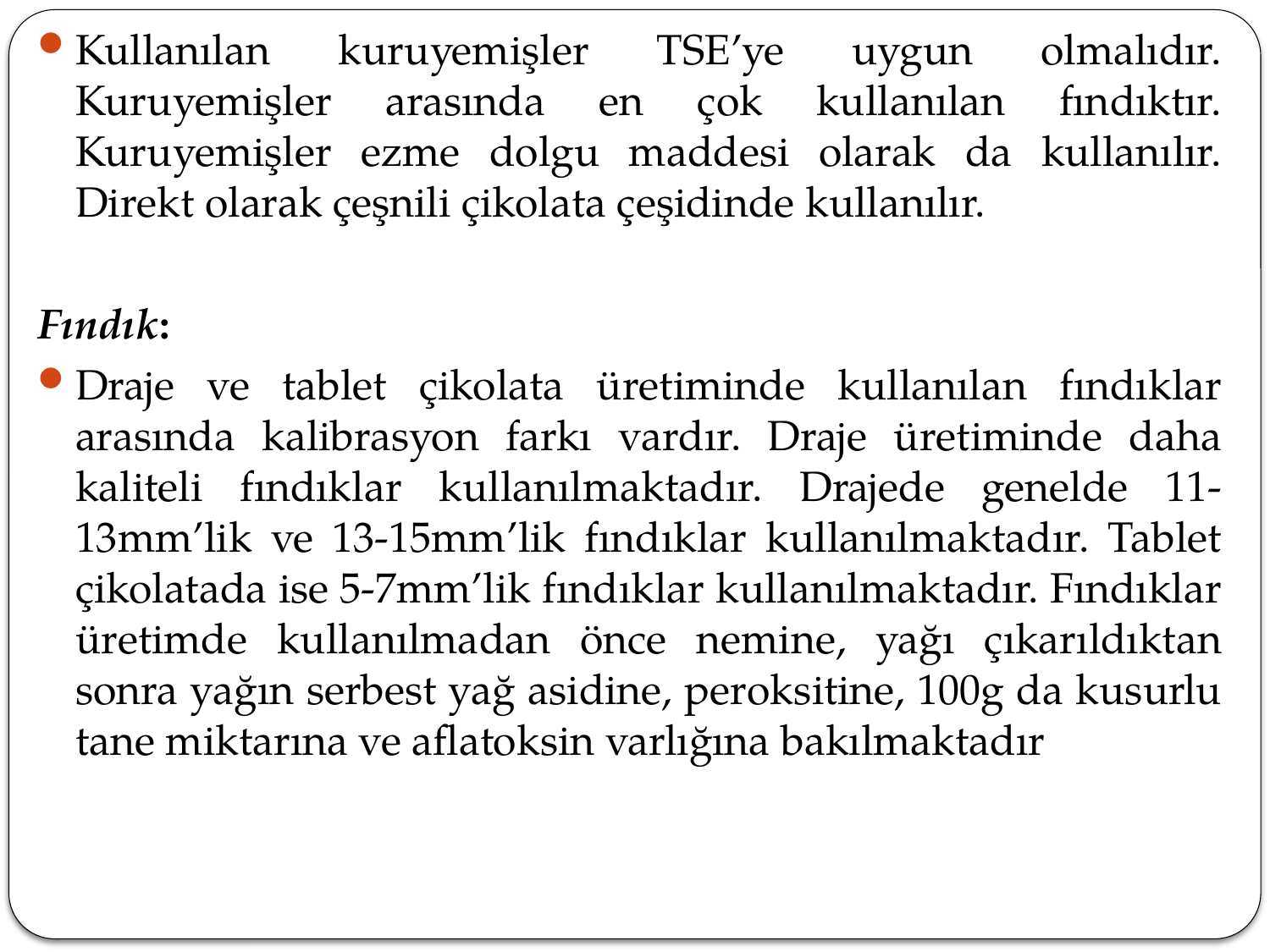

Kullanılan kuruyemişler TSE’ye uygun olmalıdır. Kuruyemişler arasında en çok kullanılan fındıktır. Kuruyemişler ezme dolgu maddesi olarak da kullanılır. Direkt olarak çeşnili çikolata çeşidinde kullanılır.

Fındık:
Draje ve tablet çikolata üretiminde kullanılan fındıklar arasında kalibrasyon farkı vardır. Draje üretiminde daha kaliteli fındıklar kullanılmaktadır. Drajede genelde 11-13mm’lik ve 13-15mm’lik fındıklar kullanılmaktadır. Tablet çikolatada ise 5-7mm’lik fındıklar kullanılmaktadır. Fındıklar üretimde kullanılmadan önce nemine, yağı çıkarıldıktan sonra yağın serbest yağ asidine, peroksitine, 100g da kusurlu tane miktarına ve aflatoksin varlığına bakılmaktadır